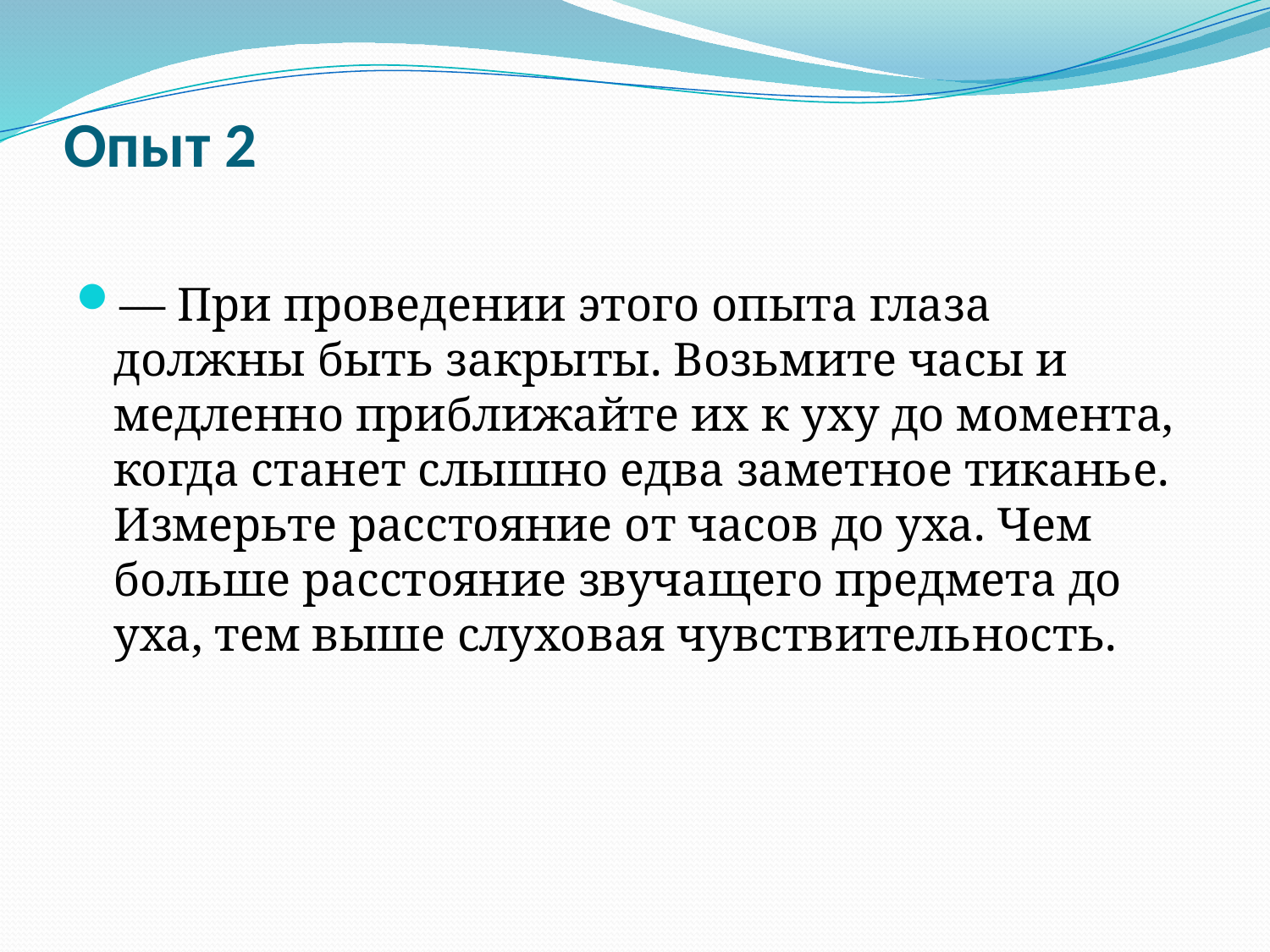

# Опыт 2
— При проведении этого опыта глаза должны быть закрыты. Возьмите часы и медленно приближайте их к уху до момента, когда станет слышно едва заметное тиканье. Измерьте расстояние от часов до уха. Чем больше расстояние звучащего предмета до уха, тем выше слуховая чувствительность.